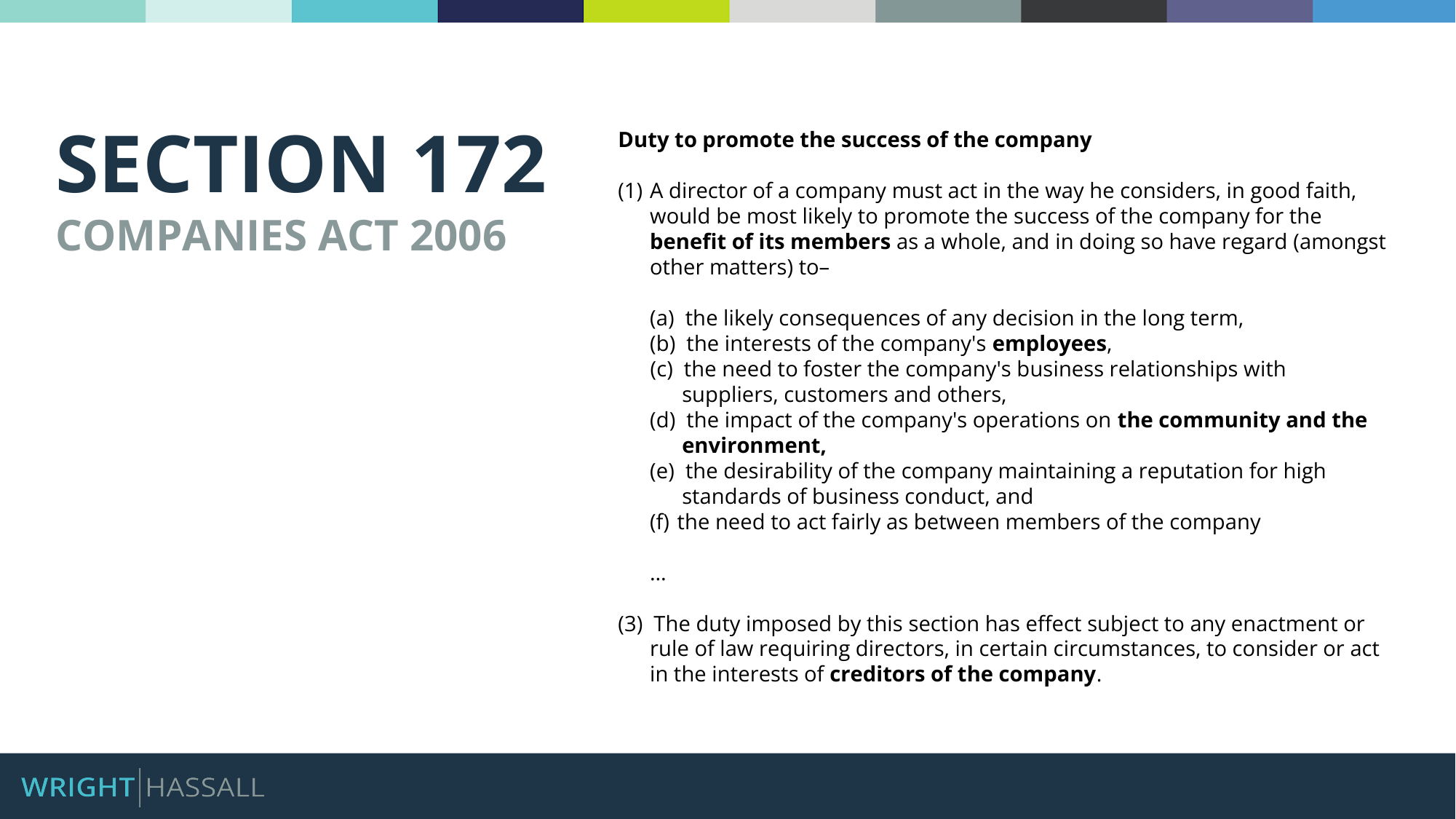

SECTION 172
COMPANIES ACT 2006
Duty to promote the success of the company

A director of a company must act in the way he considers, in good faith, would be most likely to promote the success of the company for the benefit of its members as a whole, and in doing so have regard (amongst other matters) to–

(a)  the likely consequences of any decision in the long term,
(b)  the interests of the company's employees,
(c)  the need to foster the company's business relationships with suppliers, customers and others,
(d)  the impact of the company's operations on the community and the environment,
(e)  the desirability of the company maintaining a reputation for high standards of business conduct, and
the need to act fairly as between members of the company

…

(3)  The duty imposed by this section has effect subject to any enactment or rule of law requiring directors, in certain circumstances, to consider or act in the interests of creditors of the company.